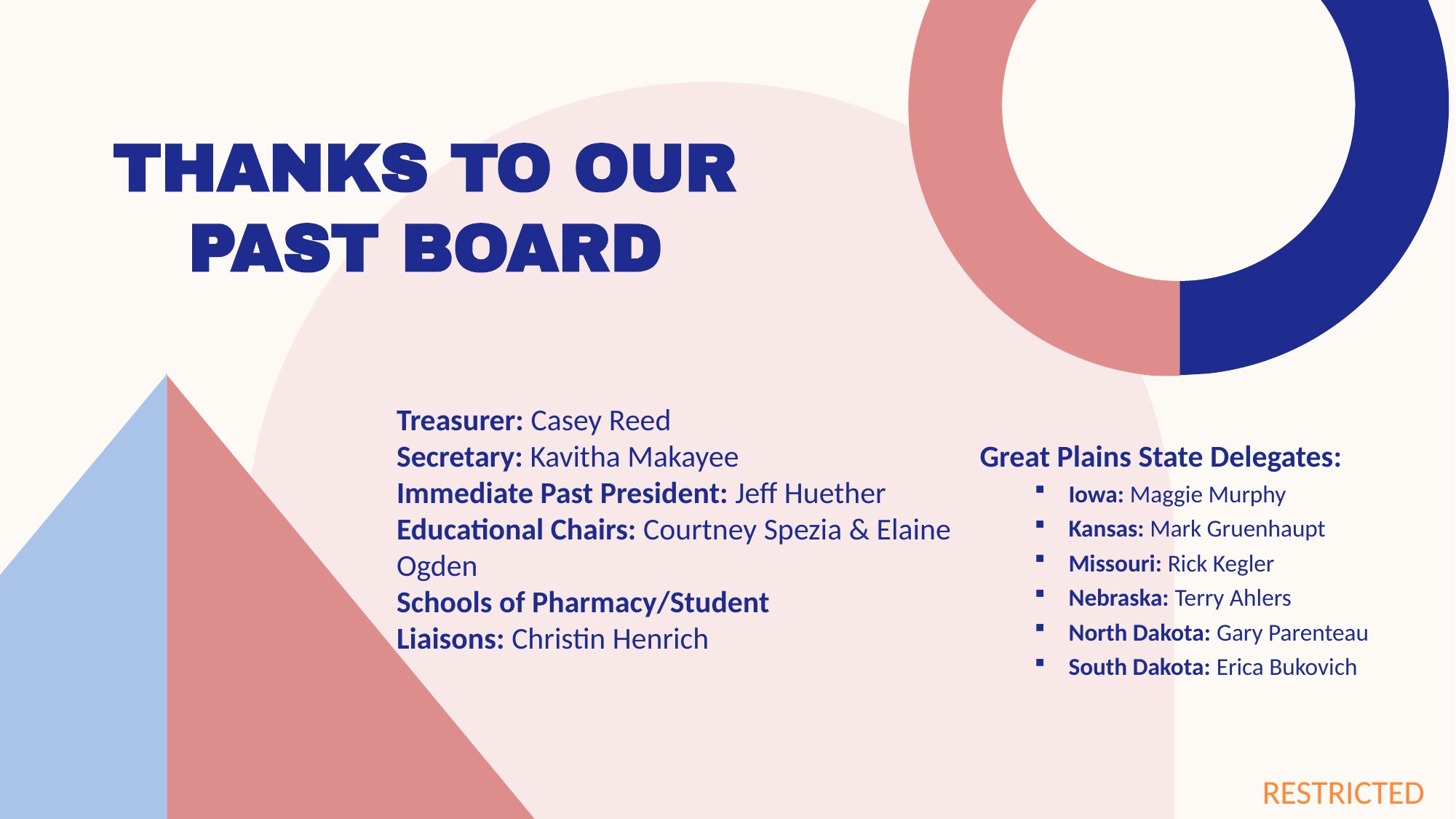

# Thanks to our Past Board
Treasurer: Casey Reed
Secretary: Kavitha Makayee
Immediate Past President: Jeff Huether
Educational Chairs: Courtney Spezia & Elaine Ogden
Schools of Pharmacy/Student Liaisons: Christin Henrich

Great Plains State Delegates:
Iowa: Maggie Murphy
Kansas: Mark Gruenhaupt
Missouri: Rick Kegler
Nebraska: Terry Ahlers
North Dakota: Gary Parenteau
South Dakota: Erica Bukovich